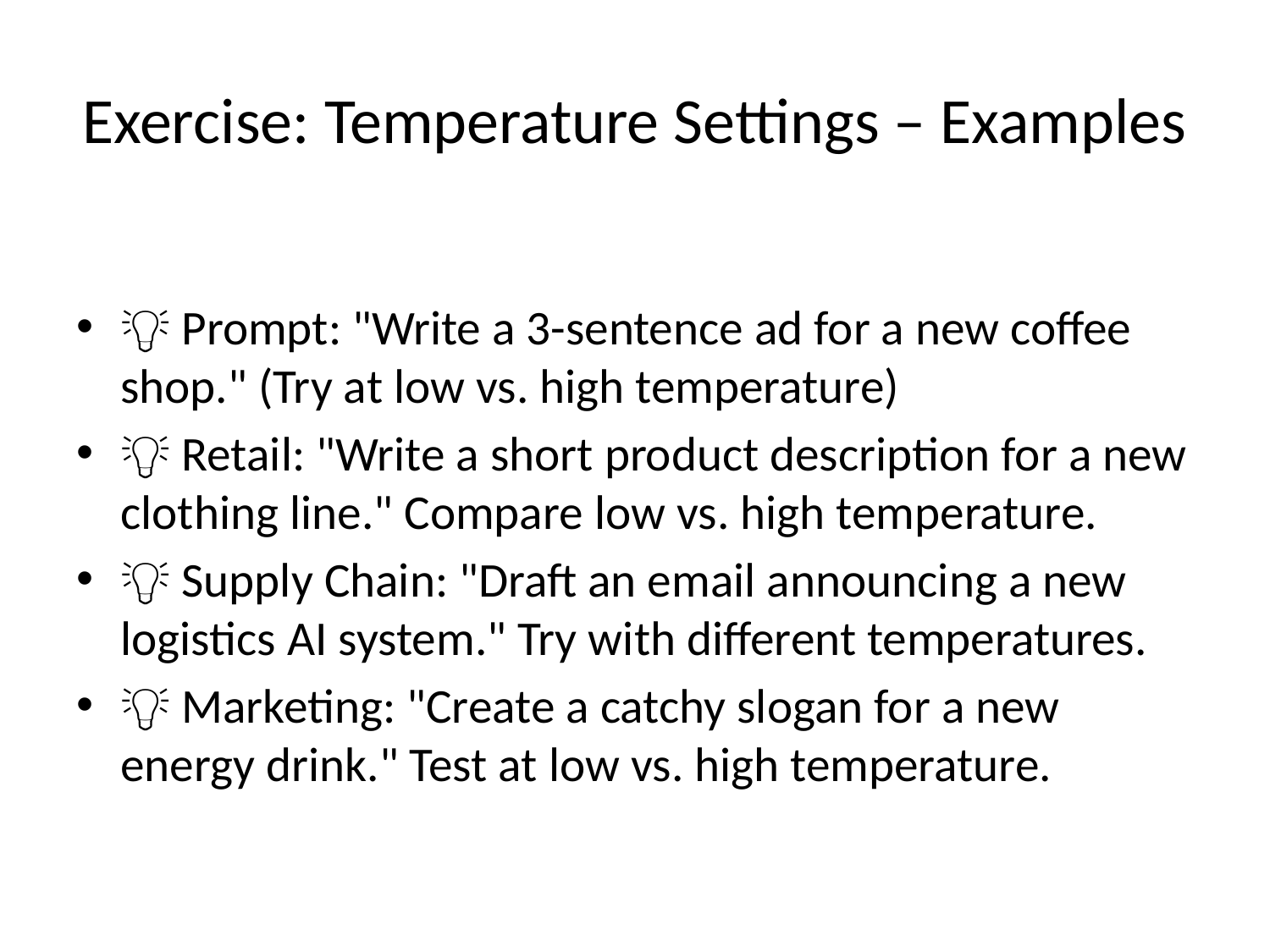

# Exercise: Temperature Settings – Examples

💡 Prompt: "Write a 3-sentence ad for a new coffee shop." (Try at low vs. high temperature)
💡 Retail: "Write a short product description for a new clothing line." Compare low vs. high temperature.
💡 Supply Chain: "Draft an email announcing a new logistics AI system." Try with different temperatures.
💡 Marketing: "Create a catchy slogan for a new energy drink." Test at low vs. high temperature.